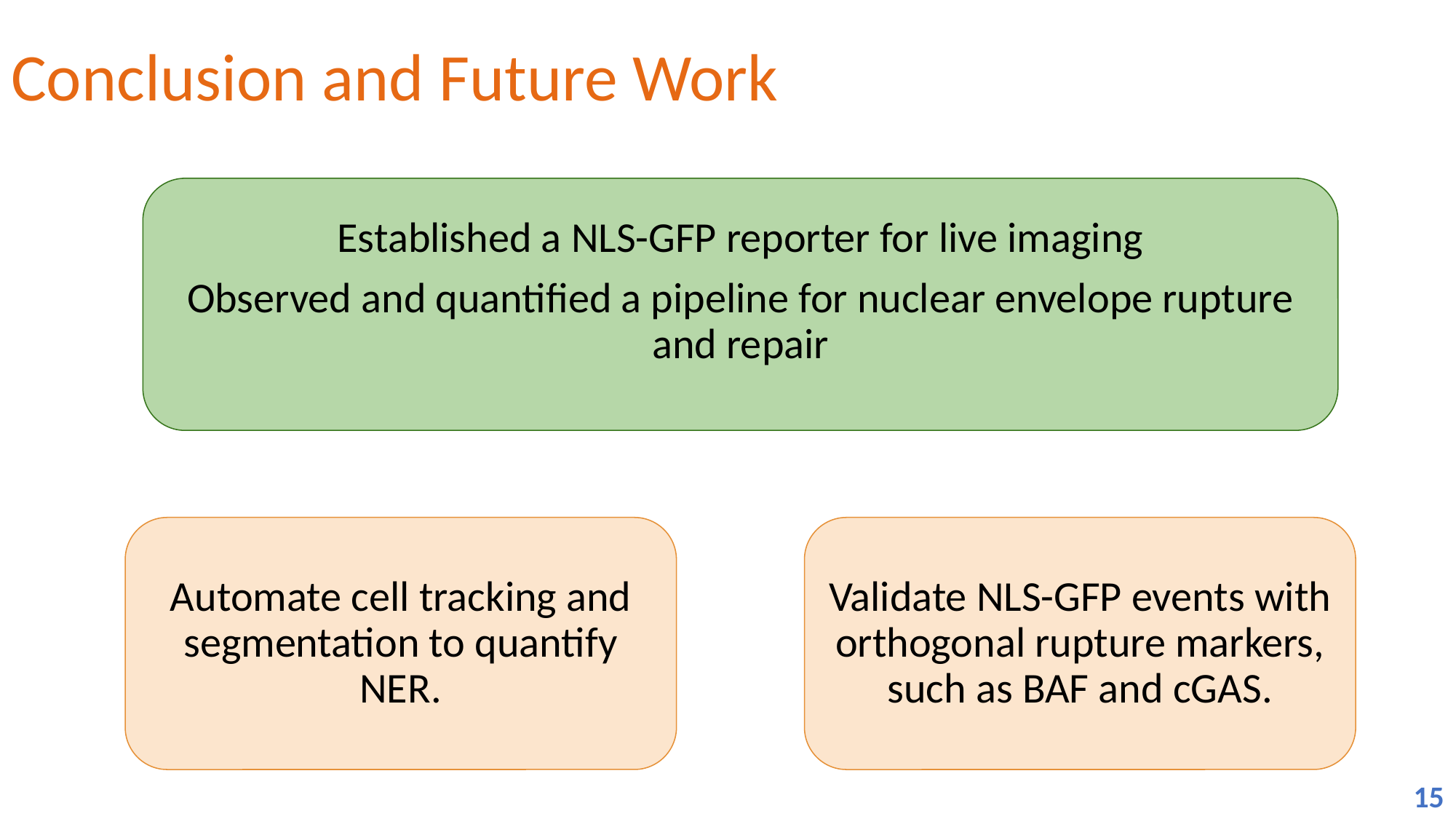

# Conclusion and Future Work
Established a NLS-GFP reporter for live imaging
Observed and quantified a pipeline for nuclear envelope rupture and repair

Automate cell tracking and segmentation to quantify NER.
Validate NLS-GFP events with orthogonal rupture markers, such as BAF and cGAS.
15